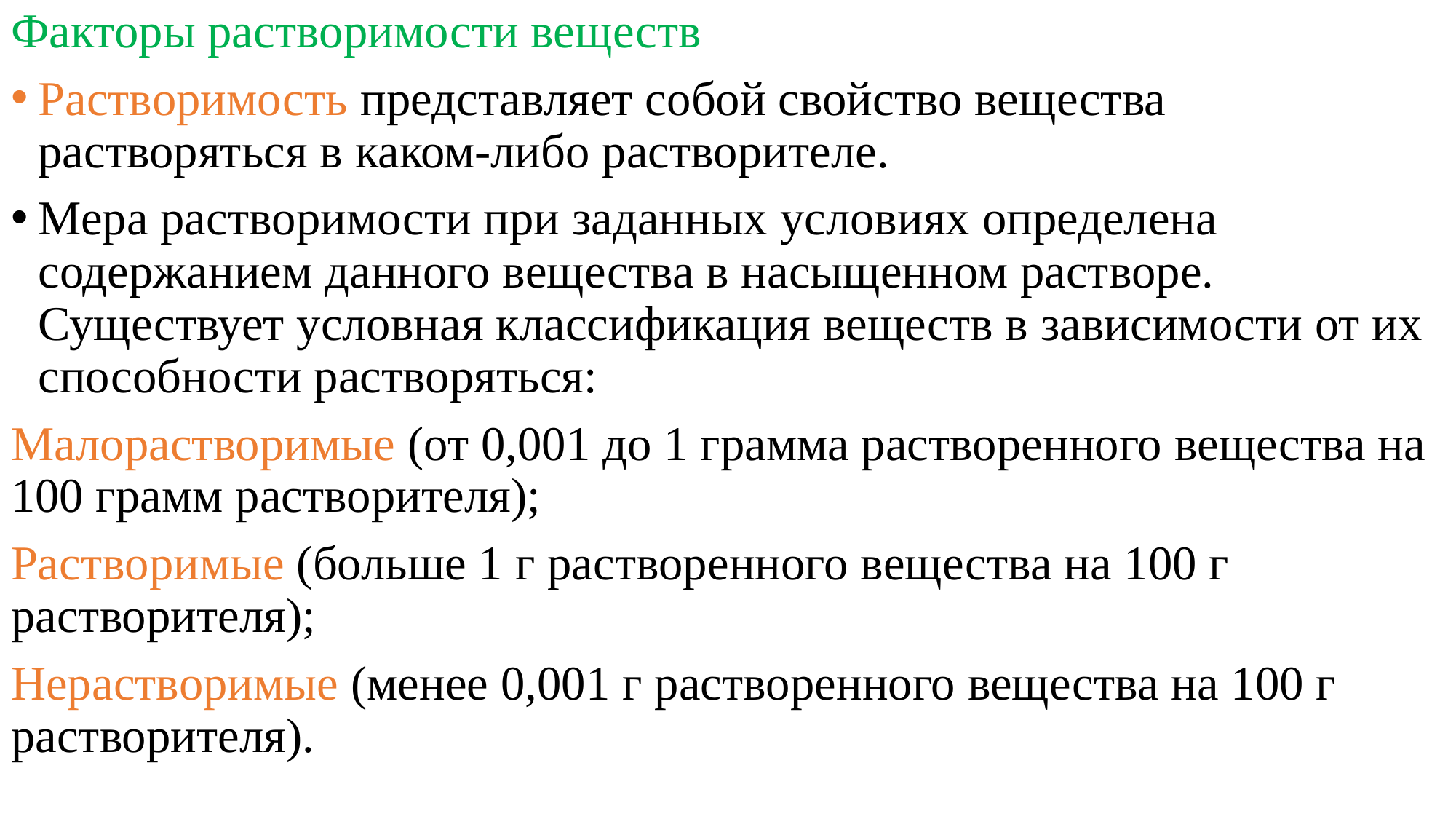

Факторы растворимости веществ
Растворимость представляет собой свойство вещества растворяться в каком-либо растворителе.
Мера растворимости при заданных условиях определена содержанием данного вещества в насыщенном растворе. Существует условная классификация веществ в зависимости от их способности растворяться:
Малорастворимые (от 0,001 до 1 грамма растворенного вещества на 100 грамм растворителя);
Растворимые (больше 1 г растворенного вещества на 100 г растворителя);
Нерастворимые (менее 0,001 г растворенного вещества на 100 г растворителя).